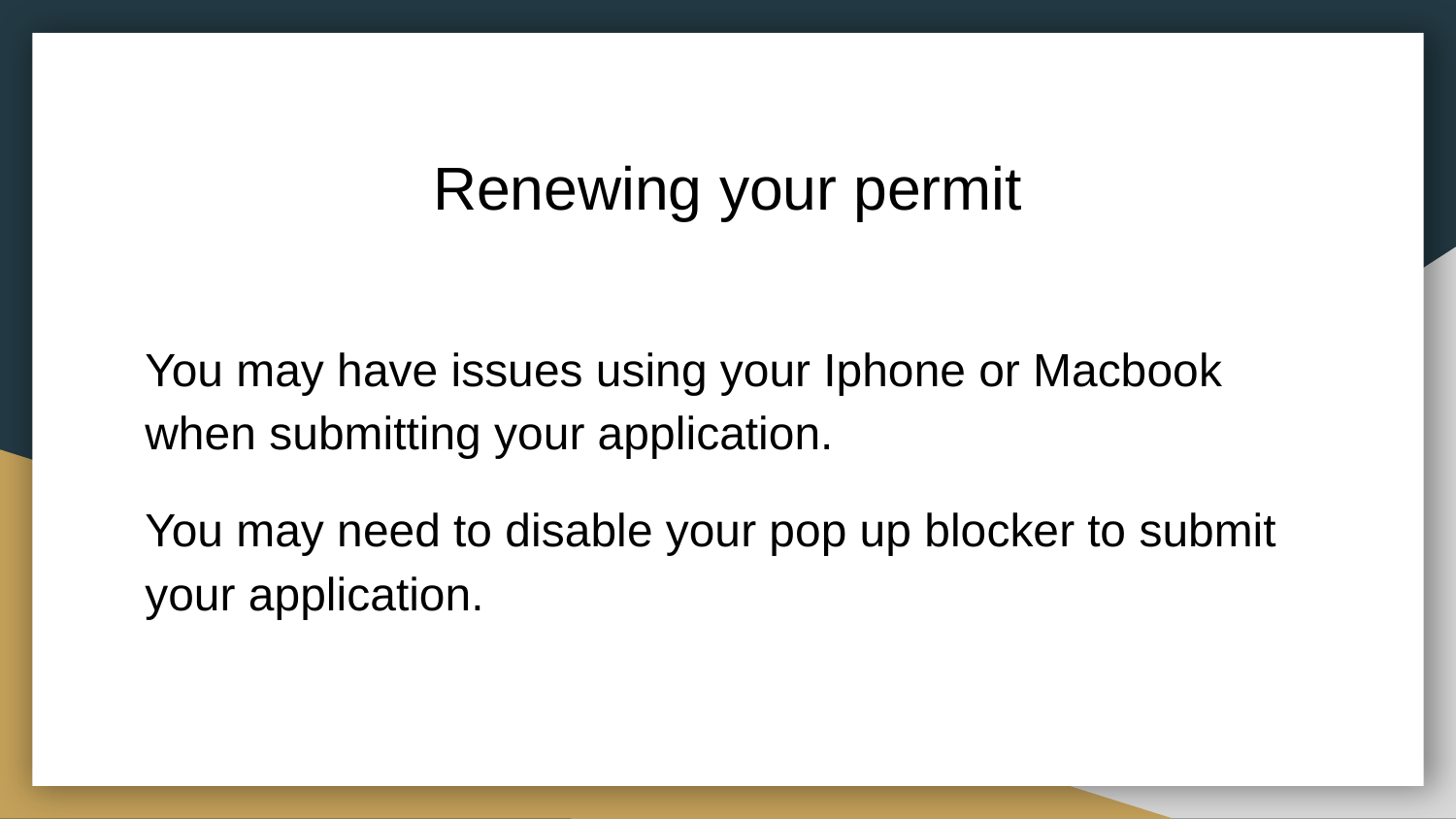

# Renewing your permit
You may have issues using your Iphone or Macbook when submitting your application.
You may need to disable your pop up blocker to submit your application.